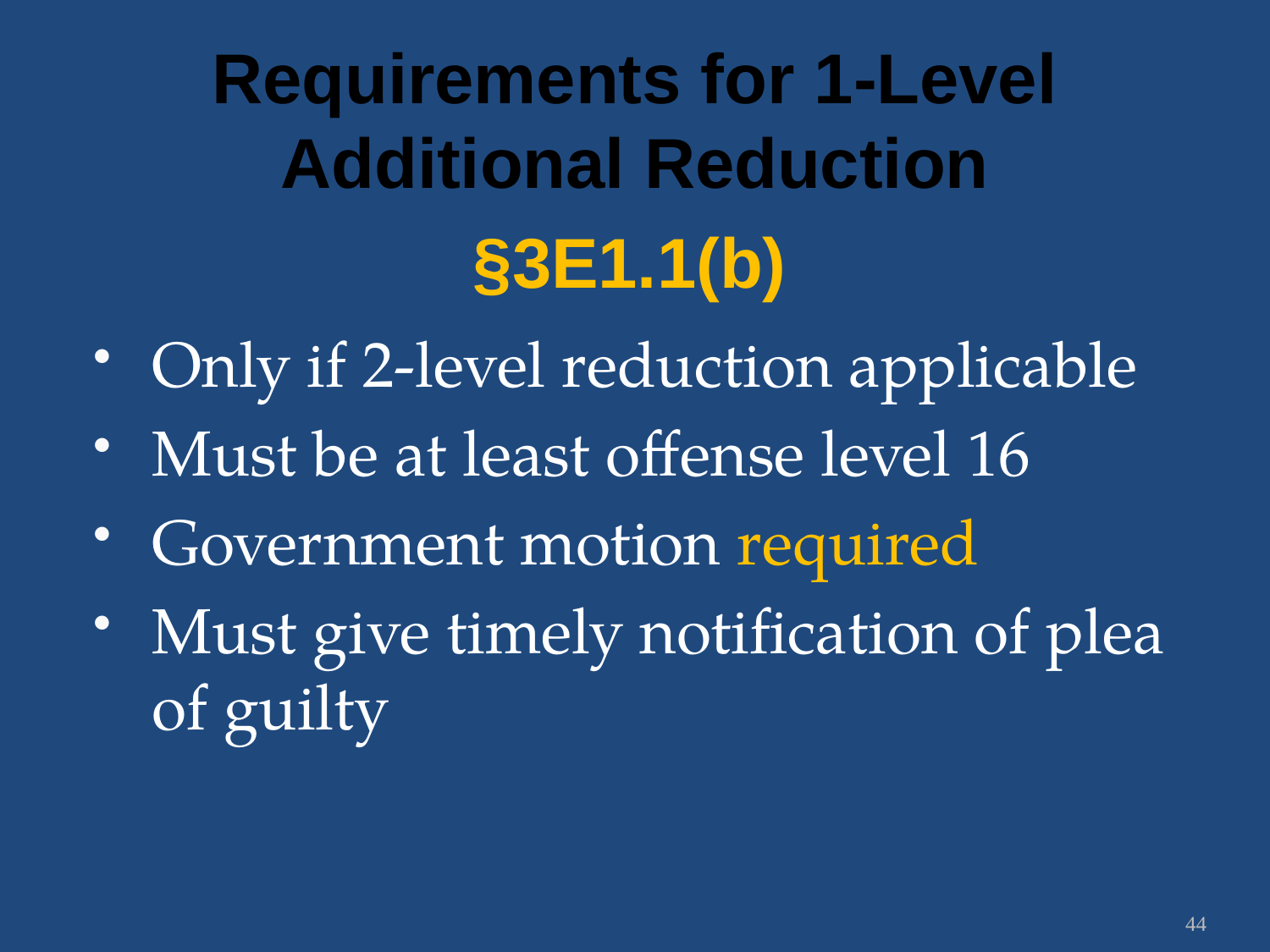

# Requirements for 1-Level Additional Reduction
§3E1.1(b)
Only if 2-level reduction applicable
Must be at least offense level 16
Government motion required
Must give timely notification of plea of guilty
44